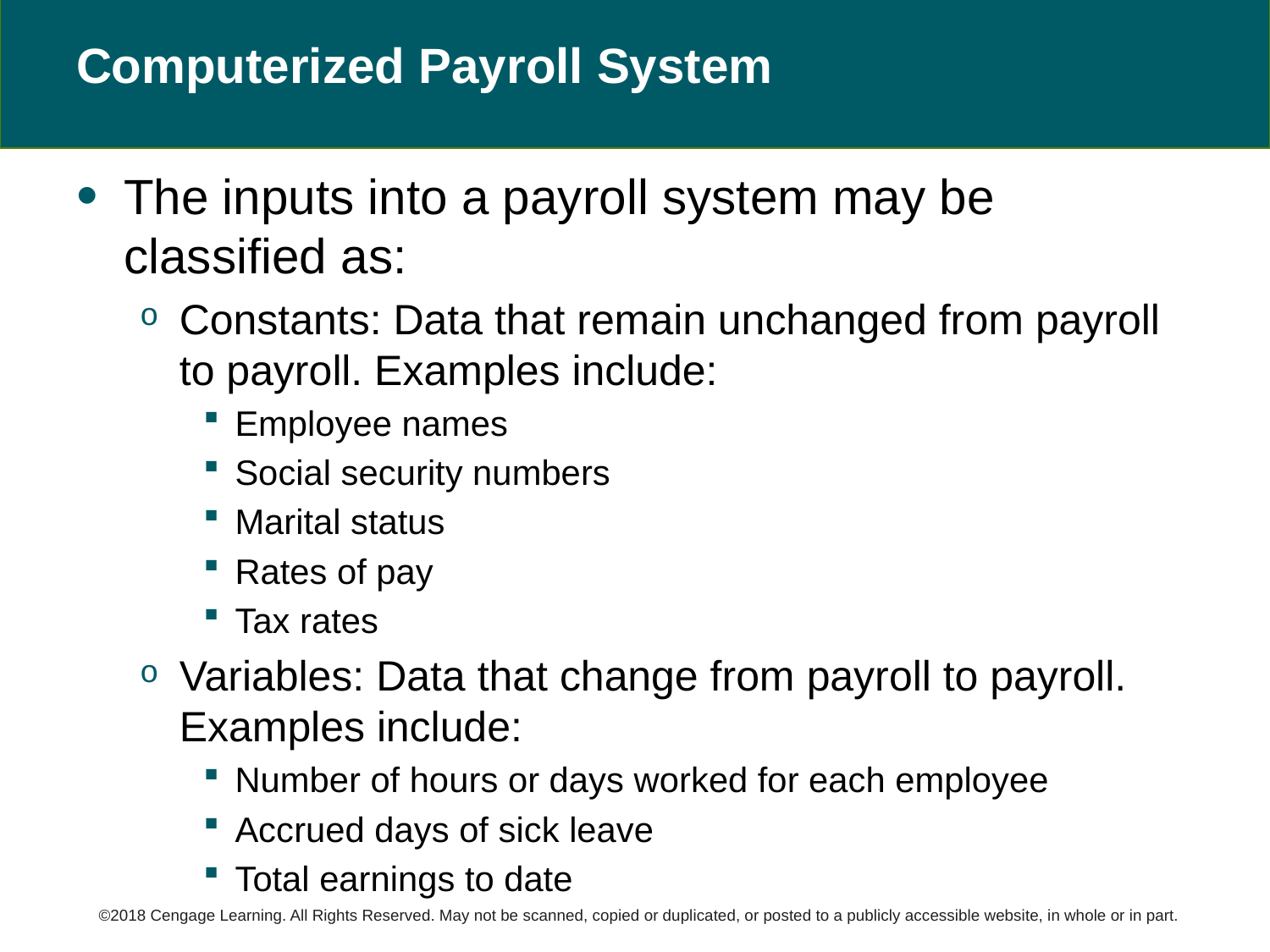

# Computerized Payroll System
The inputs into a payroll system may be classified as:
Constants: Data that remain unchanged from payroll to payroll. Examples include:
Employee names
Social security numbers
Marital status
Rates of pay
Tax rates
Variables: Data that change from payroll to payroll. Examples include:
Number of hours or days worked for each employee
Accrued days of sick leave
Total earnings to date
©2018 Cengage Learning. All Rights Reserved. May not be scanned, copied or duplicated, or posted to a publicly accessible website, in whole or in part.